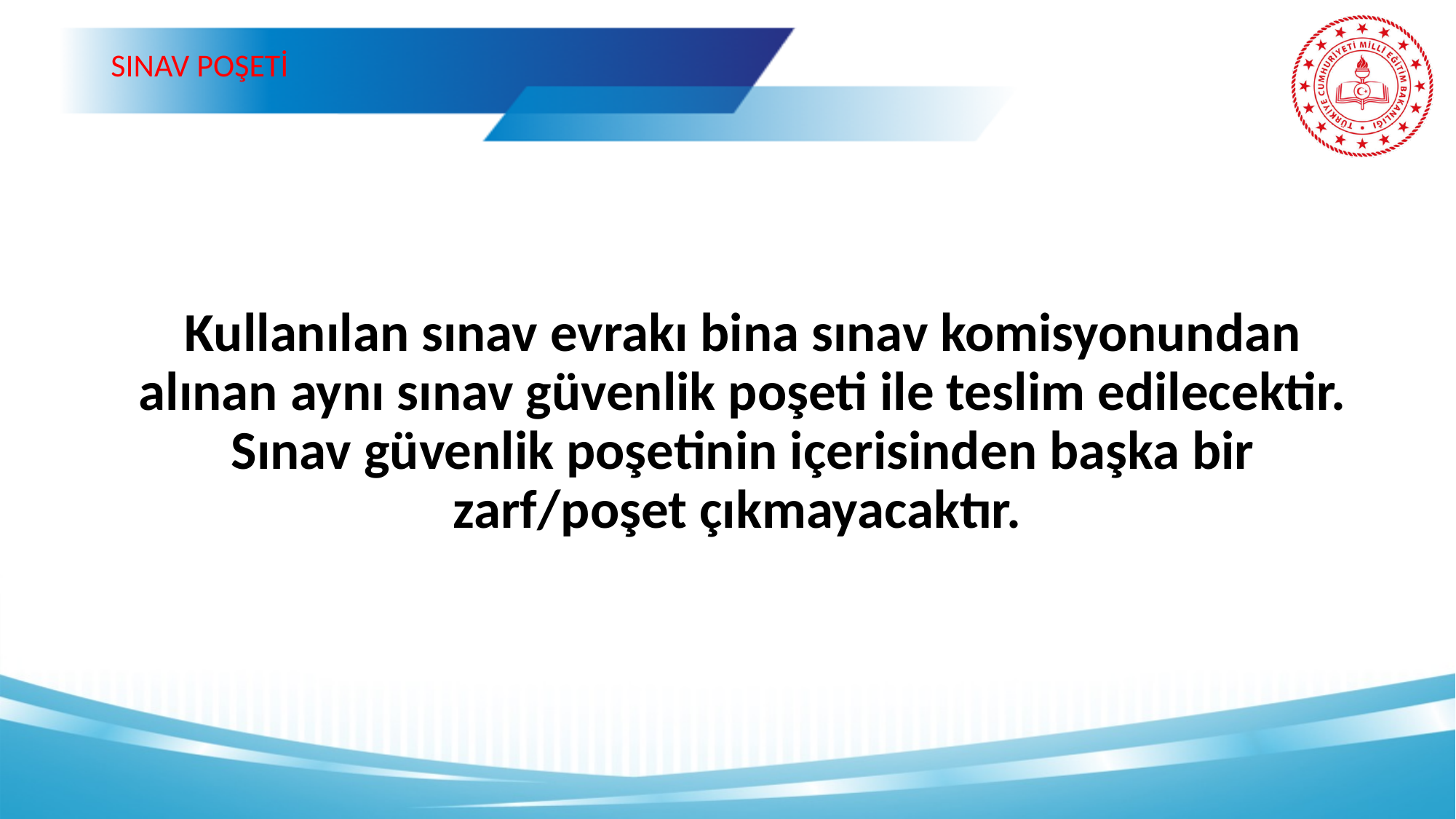

# SINAV POŞETİ
Kullanılan sınav evrakı bina sınav komisyonundan alınan aynı sınav güvenlik poşeti ile teslim edilecektir. Sınav güvenlik poşetinin içerisinden başka bir zarf/poşet çıkmayacaktır.